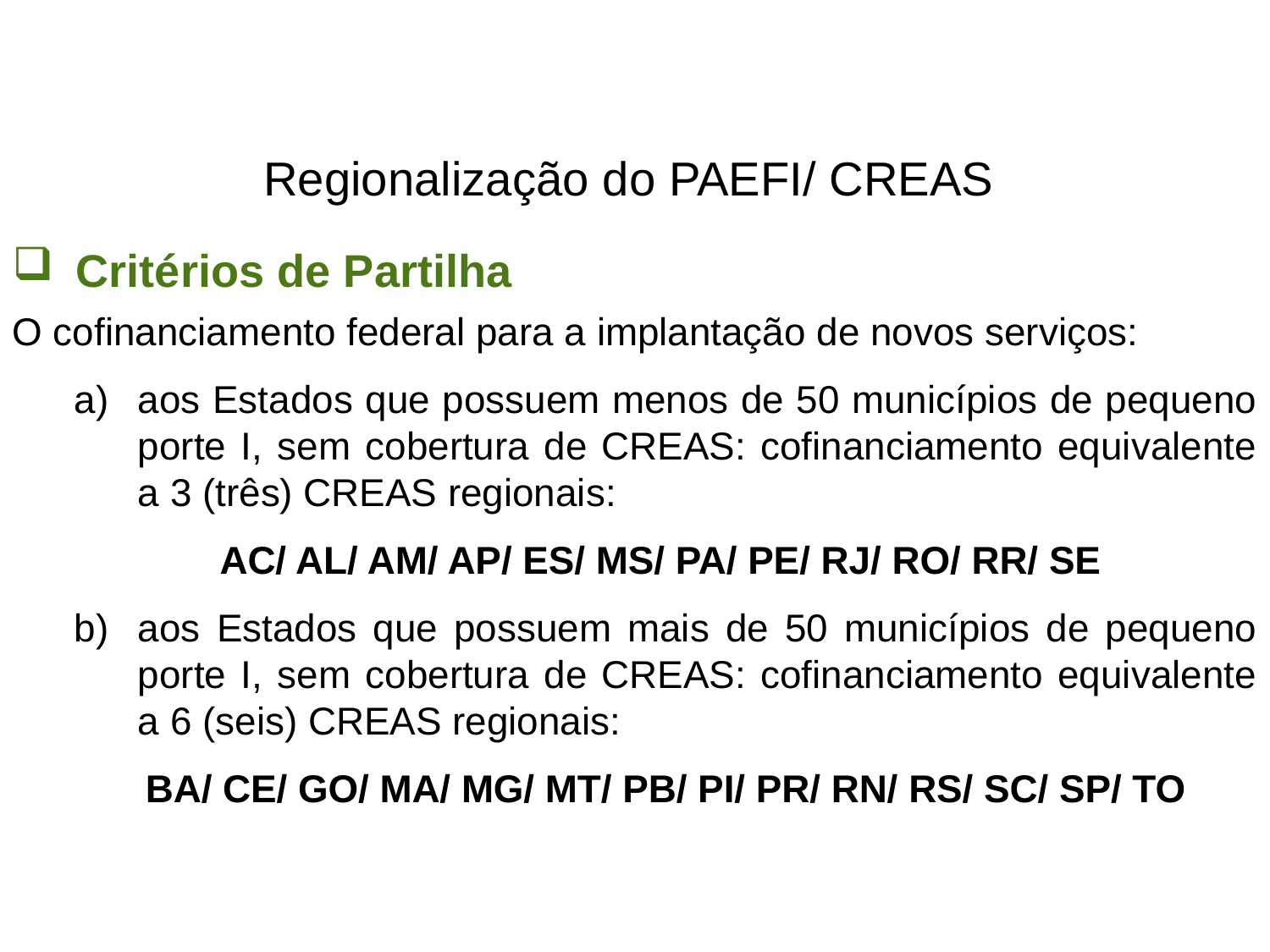

Regionalização do PAEFI/ CREAS

Critérios de Partilha
O cofinanciamento federal para a implantação de novos serviços:
aos Estados que possuem menos de 50 municípios de pequeno porte I, sem cobertura de CREAS: cofinanciamento equivalente a 3 (três) CREAS regionais:
AC/ AL/ AM/ AP/ ES/ MS/ PA/ PE/ RJ/ RO/ RR/ SE
aos Estados que possuem mais de 50 municípios de pequeno porte I, sem cobertura de CREAS: cofinanciamento equivalente a 6 (seis) CREAS regionais:
BA/ CE/ GO/ MA/ MG/ MT/ PB/ PI/ PR/ RN/ RS/ SC/ SP/ TO